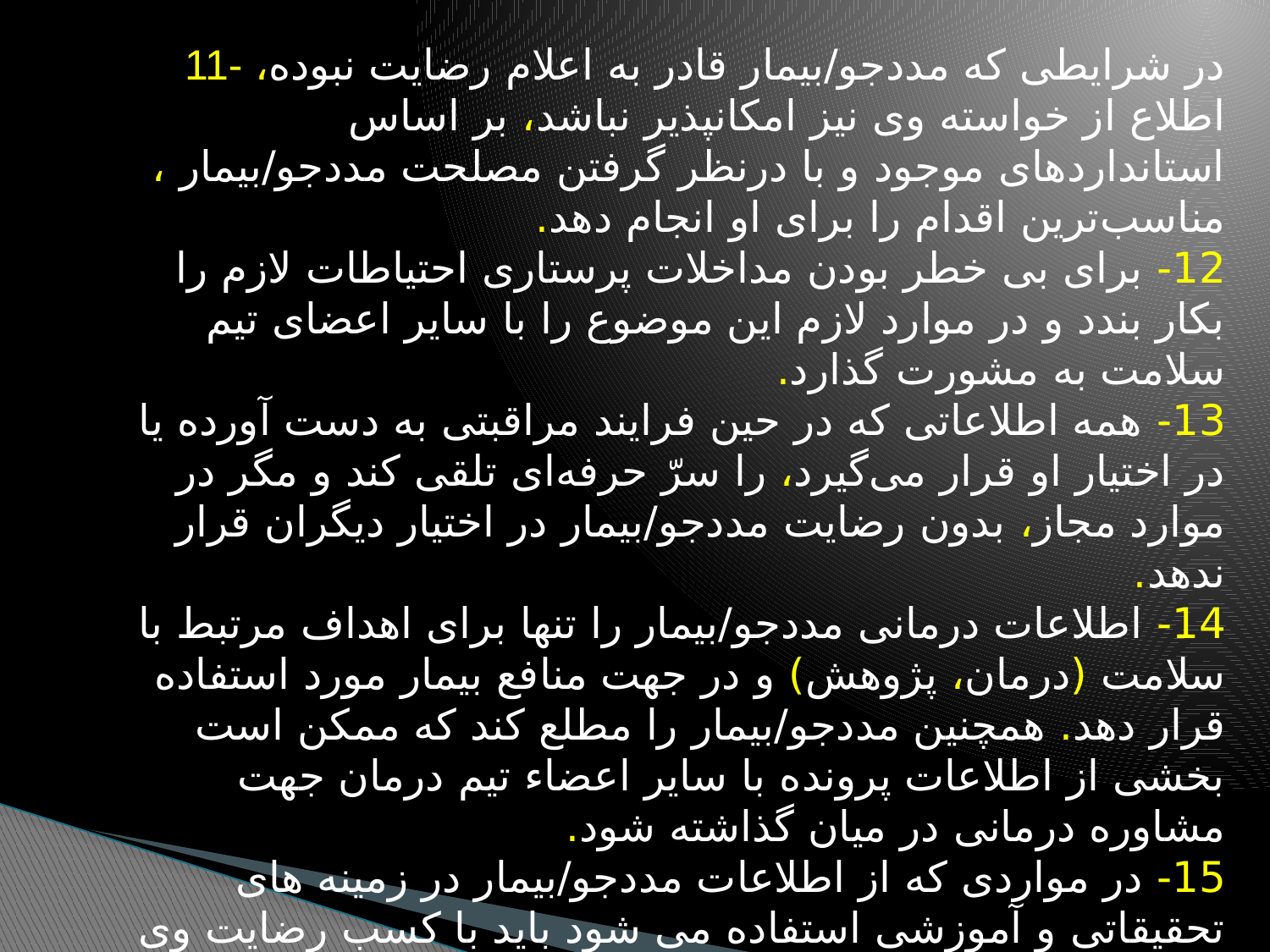

11- در شرایطی که مددجو/بیمار قادر به اعلام رضایت نبوده، اطلاع از خواسته وی نیز امكانپذیر نباشد، بر اساس استانداردهای موجود و با درنظر گرفتن مصلحت مددجو/بیمار ، مناسب‌ترین اقدام را برای او انجام دهد.
12- برای بی خطر بودن مداخلات پرستاری احتیاطات لازم را بکار بندد و در موارد لازم این موضوع را با سایر اعضای تیم سلامت به مشورت گذارد.
13- همه اطلاعاتی كه در حین فرایند مراقبتی به دست آورده یا در اختیار او قرار می‌گیرد، را سرّ حرفه‌ای تلقی کند و مگر در موارد مجاز، بدون رضایت مددجو/بیمار در اختیار دیگران قرار ندهد.
14- اطلاعات درمانی مددجو/بیمار را تنها برای اهداف مرتبط با سلامت (درمان، پ‍‍ژوهش) و در جهت منافع بیمار مورد استفاده قرار دهد. همچنین مددجو/بیمار را مطلع کند كه ممكن است بخشی از اطلاعات پرونده با سایر اعضاء تیم درمان جهت مشاوره درمانی در میان گذاشته شود.
15- در مواردی که از اطلاعات مددجو/بیمار در زمینه های تحقیقاتی و آموزشی استفاده می شود باید با کسب رضایت وی بوده و انتشار اطلاعات بدون درج نام یا هر نشانی منجر به شناسایی، صورت گیرد.
16- هنگام انجام هر مداخله پرستاری، به حریم خصوصی مددجو/بیمار احترام بگذارد.
#